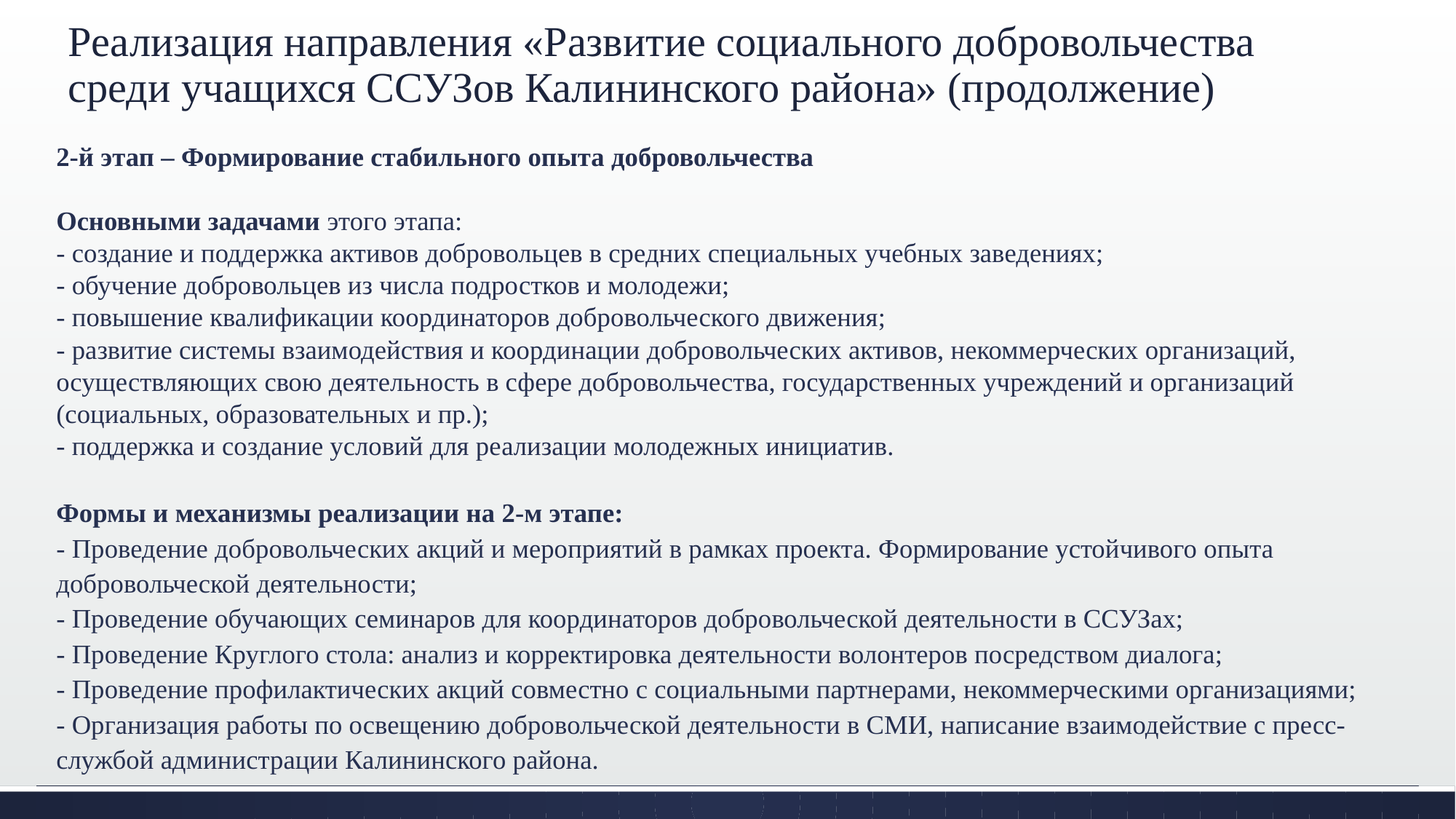

# Реализация направления «Развитие социального добровольчества  среди учащихся ССУЗов Калининского района» (продолжение)
2-й этап – Формирование стабильного опыта добровольчества

Основными задачами этого этапа:
- создание и поддержка активов добровольцев в средних специальных учебных заведениях;
- обучение добровольцев из числа подростков и молодежи;
- повышение квалификации координаторов добровольческого движения;
- развитие системы взаимодействия и координации добровольческих активов, некоммерческих организаций, осуществляющих свою деятельность в сфере добровольчества, государственных учреждений и организаций (социальных, образовательных и пр.);
- поддержка и создание условий для реализации молодежных инициатив.

Формы и механизмы реализации на 2-м этапе:
- Проведение добровольческих акций и мероприятий в рамках проекта. Формирование устойчивого опыта добровольческой деятельности;
- Проведение обучающих семинаров для координаторов добровольческой деятельности в ССУЗах;
- Проведение Круглого стола: анализ и корректировка деятельности волонтеров посредством диалога;
- Проведение профилактических акций совместно с социальными партнерами, некоммерческими организациями;
- Организация работы по освещению добровольческой деятельности в СМИ, написание взаимодействие с пресс-службой администрации Калининского района.